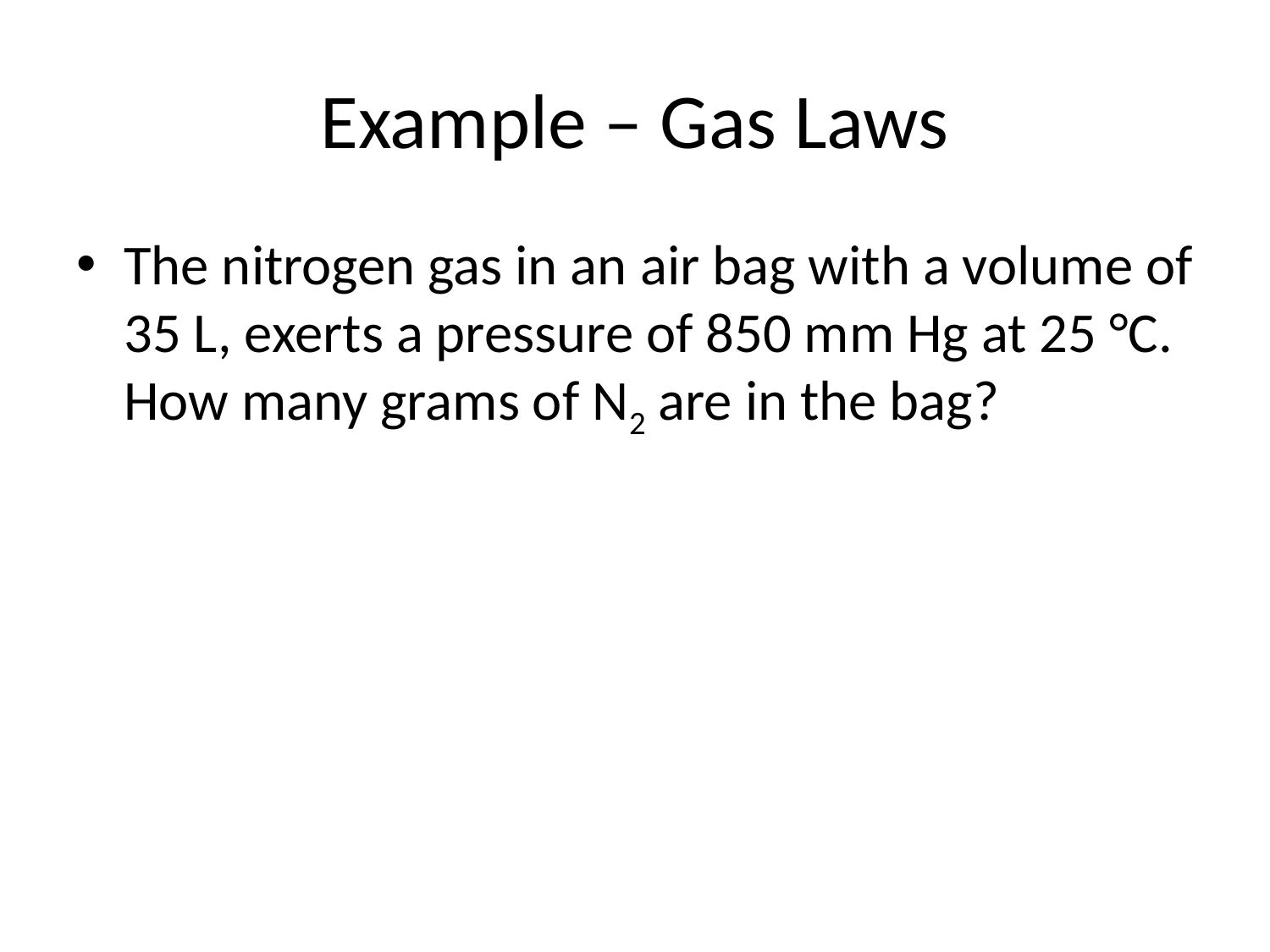

# Example – Gas Laws
The nitrogen gas in an air bag with a volume of 35 L, exerts a pressure of 850 mm Hg at 25 °C.  How many grams of N2 are in the bag?